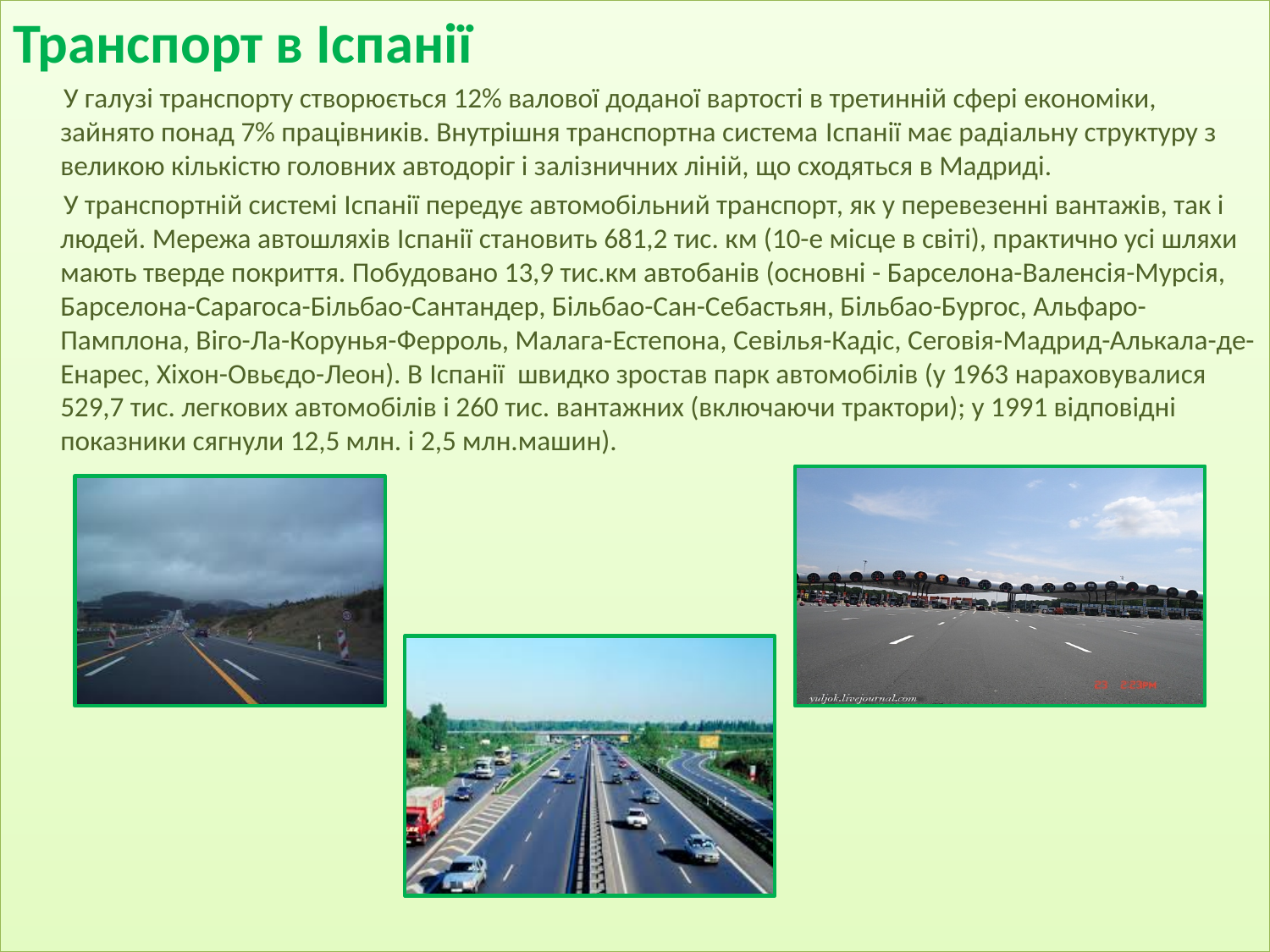

Транспорт в Іспанії
        У галузі транспорту створюється 12% валової доданої вартості в третинній сфері економіки, зайнято понад 7% працівників. Внутрішня транспортна система Іспанії має радіальну структуру з великою кількістю головних автодоріг і залізничних ліній, що сходяться в Мадриді.
        У транспортній системі Іспанії передує автомобільний транспорт, як у перевезенні вантажів, так і людей. Мережа автошляхів Іспанії становить 681,2 тис. км (10-е місце в світі), практично усі шляхи мають тверде покриття. Побудовано 13,9 тис.км автобанів (основні - Барселона-Валенсія-Мурсія, Барселона-Сарагоса-Більбао-Сантандер, Більбао-Сан-Себастьян, Більбао-Бургос, Альфаро-Памплона, Віго-Ла-Корунья-Ферроль, Малага-Естепона, Севілья-Кадіс, Сеговія-Мадрид-Алькала-де-Енарес, Хіхон-Овьєдо-Леон). В Іспанії  швидко зростав парк автомобілів (у 1963 нараховувалися 529,7 тис. легкових автомобілів і 260 тис. вантажних (включаючи трактори); у 1991 відповідні показники сягнули 12,5 млн. і 2,5 млн.машин).